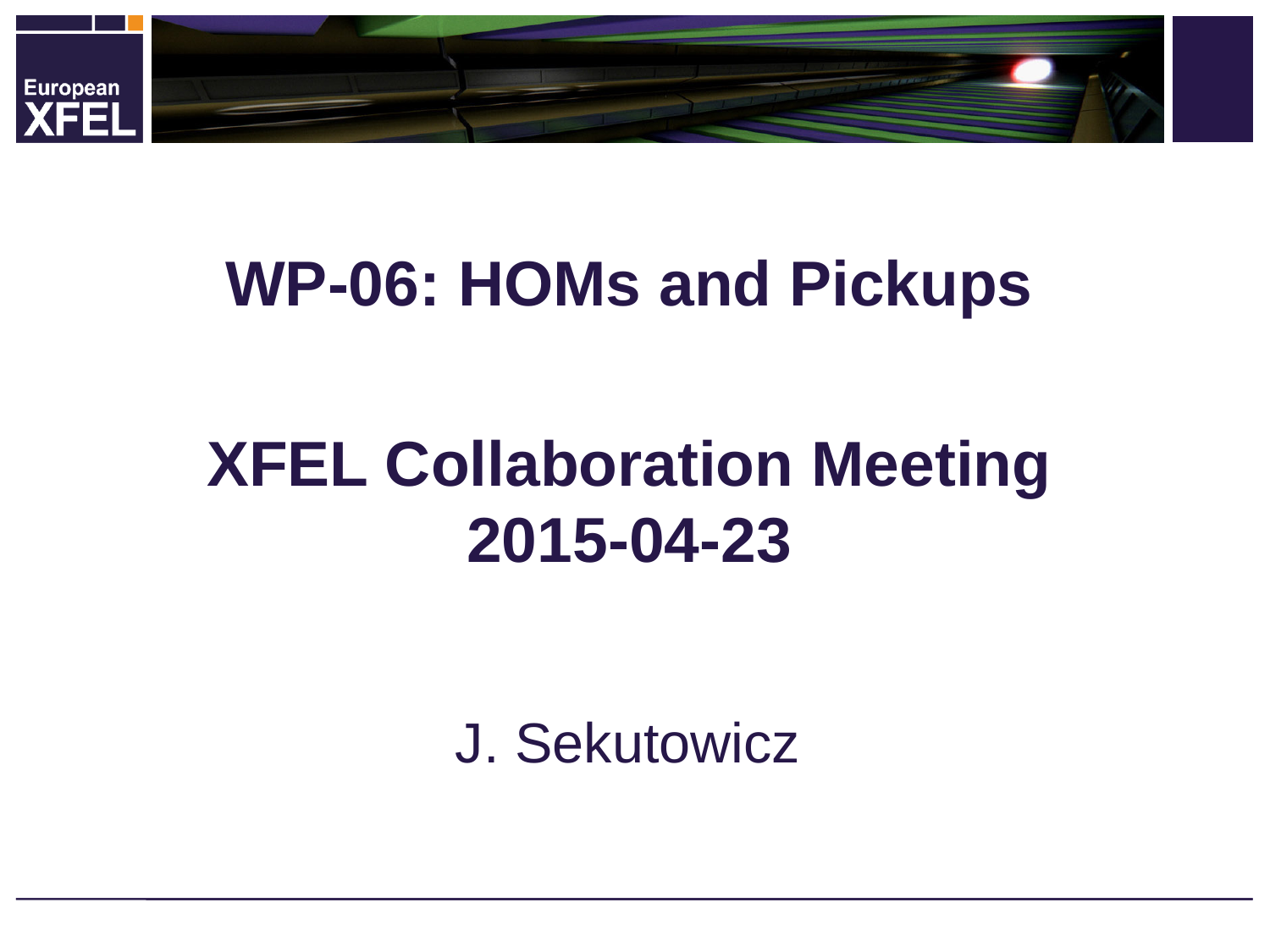

# WP-06: HOMs and Pickups XFEL Collaboration Meeting 2015-04-23
J. Sekutowicz